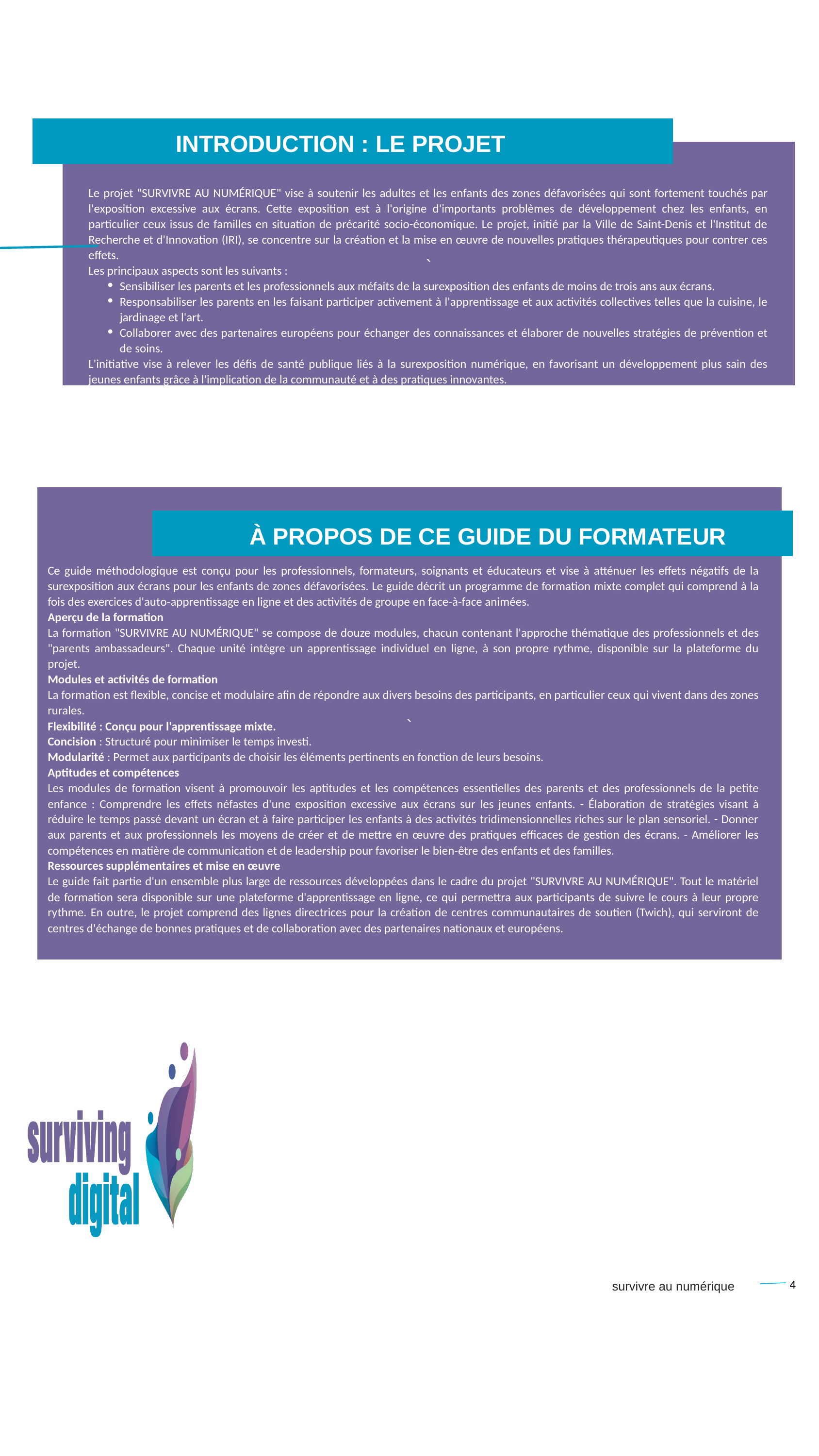

INTRODUCTION : LE PROJET

`
Le projet "SURVIVRE AU NUMÉRIQUE" vise à soutenir les adultes et les enfants des zones défavorisées qui sont fortement touchés par l'exposition excessive aux écrans. Cette exposition est à l'origine d'importants problèmes de développement chez les enfants, en particulier ceux issus de familles en situation de précarité socio-économique. Le projet, initié par la Ville de Saint-Denis et l'Institut de Recherche et d'Innovation (IRI), se concentre sur la création et la mise en œuvre de nouvelles pratiques thérapeutiques pour contrer ces effets.
Les principaux aspects sont les suivants :
Sensibiliser les parents et les professionnels aux méfaits de la surexposition des enfants de moins de trois ans aux écrans.
Responsabiliser les parents en les faisant participer activement à l'apprentissage et aux activités collectives telles que la cuisine, le jardinage et l'art.
Collaborer avec des partenaires européens pour échanger des connaissances et élaborer de nouvelles stratégies de prévention et de soins.
L'initiative vise à relever les défis de santé publique liés à la surexposition numérique, en favorisant un développement plus sain des jeunes enfants grâce à l'implication de la communauté et à des pratiques innovantes.

`

              À PROPOS DE CE GUIDE DU FORMATEUR

Ce guide méthodologique est conçu pour les professionnels, formateurs, soignants et éducateurs et vise à atténuer les effets négatifs de la surexposition aux écrans pour les enfants de zones défavorisées. Le guide décrit un programme de formation mixte complet qui comprend à la fois des exercices d'auto-apprentissage en ligne et des activités de groupe en face-à-face animées.
Aperçu de la formation
La formation "SURVIVRE AU NUMÉRIQUE" se compose de douze modules, chacun contenant l'approche thématique des professionnels et des "parents ambassadeurs". Chaque unité intègre un apprentissage individuel en ligne, à son propre rythme, disponible sur la plateforme du projet.
Modules et activités de formation
La formation est flexible, concise et modulaire afin de répondre aux divers besoins des participants, en particulier ceux qui vivent dans des zones rurales.
Flexibilité : Conçu pour l'apprentissage mixte.
Concision : Structuré pour minimiser le temps investi.
Modularité : Permet aux participants de choisir les éléments pertinents en fonction de leurs besoins.
Aptitudes et compétences
Les modules de formation visent à promouvoir les aptitudes et les compétences essentielles des parents et des professionnels de la petite enfance : Comprendre les effets néfastes d'une exposition excessive aux écrans sur les jeunes enfants. - Élaboration de stratégies visant à réduire le temps passé devant un écran et à faire participer les enfants à des activités tridimensionnelles riches sur le plan sensoriel. - Donner aux parents et aux professionnels les moyens de créer et de mettre en œuvre des pratiques efficaces de gestion des écrans. - Améliorer les compétences en matière de communication et de leadership pour favoriser le bien-être des enfants et des familles.
Ressources supplémentaires et mise en œuvre
Le guide fait partie d'un ensemble plus large de ressources développées dans le cadre du projet "SURVIVRE AU NUMÉRIQUE". Tout le matériel de formation sera disponible sur une plateforme d'apprentissage en ligne, ce qui permettra aux participants de suivre le cours à leur propre rythme. En outre, le projet comprend des lignes directrices pour la création de centres communautaires de soutien (Twich), qui serviront de centres d'échange de bonnes pratiques et de collaboration avec des partenaires nationaux et européens.

4
survivre au numérique